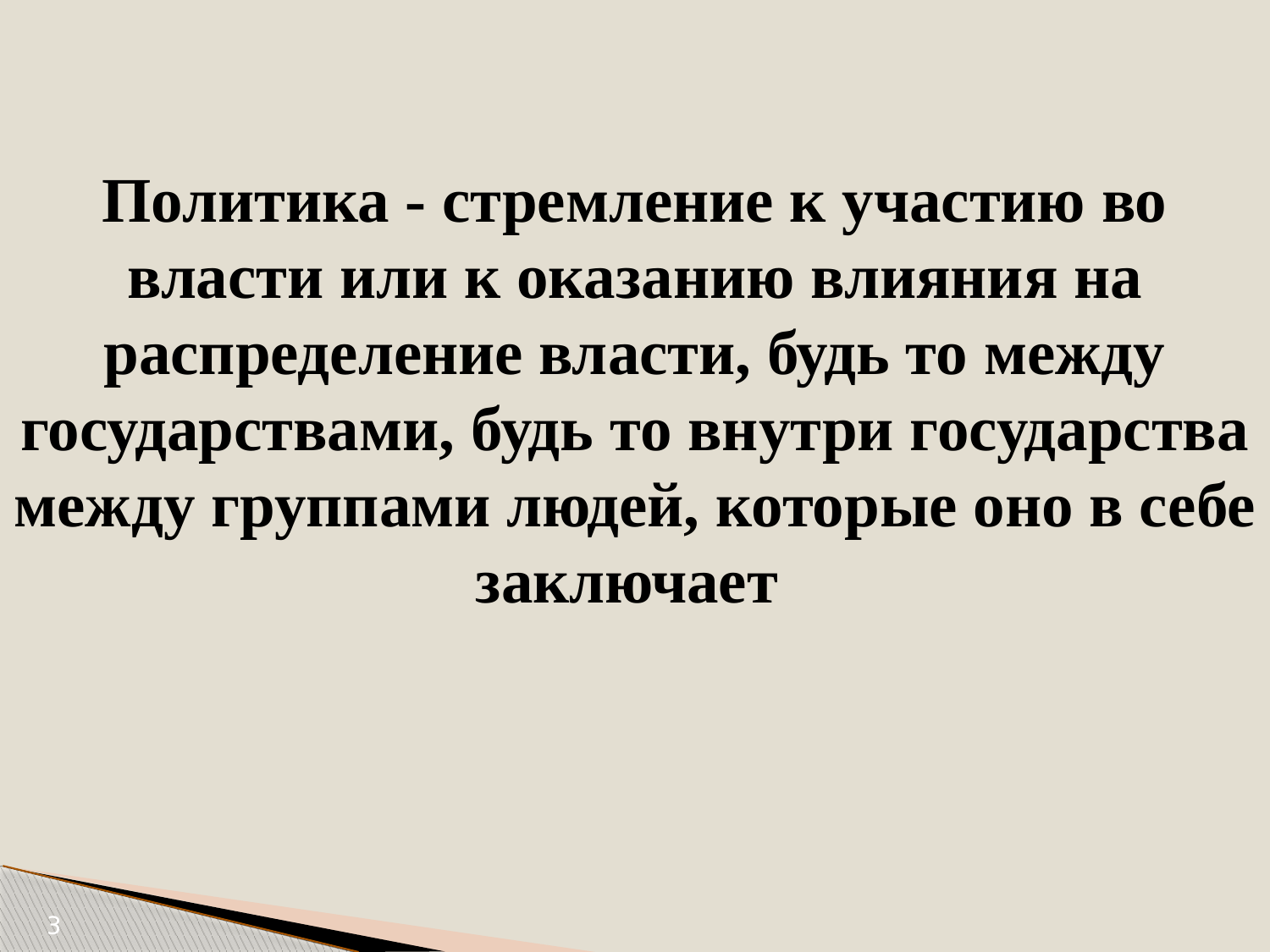

Политика - стремление к участию во власти или к оказанию влияния на распределение власти, будь то между государствами, будь то внутри государства между группами людей, которые оно в себе заключает

3